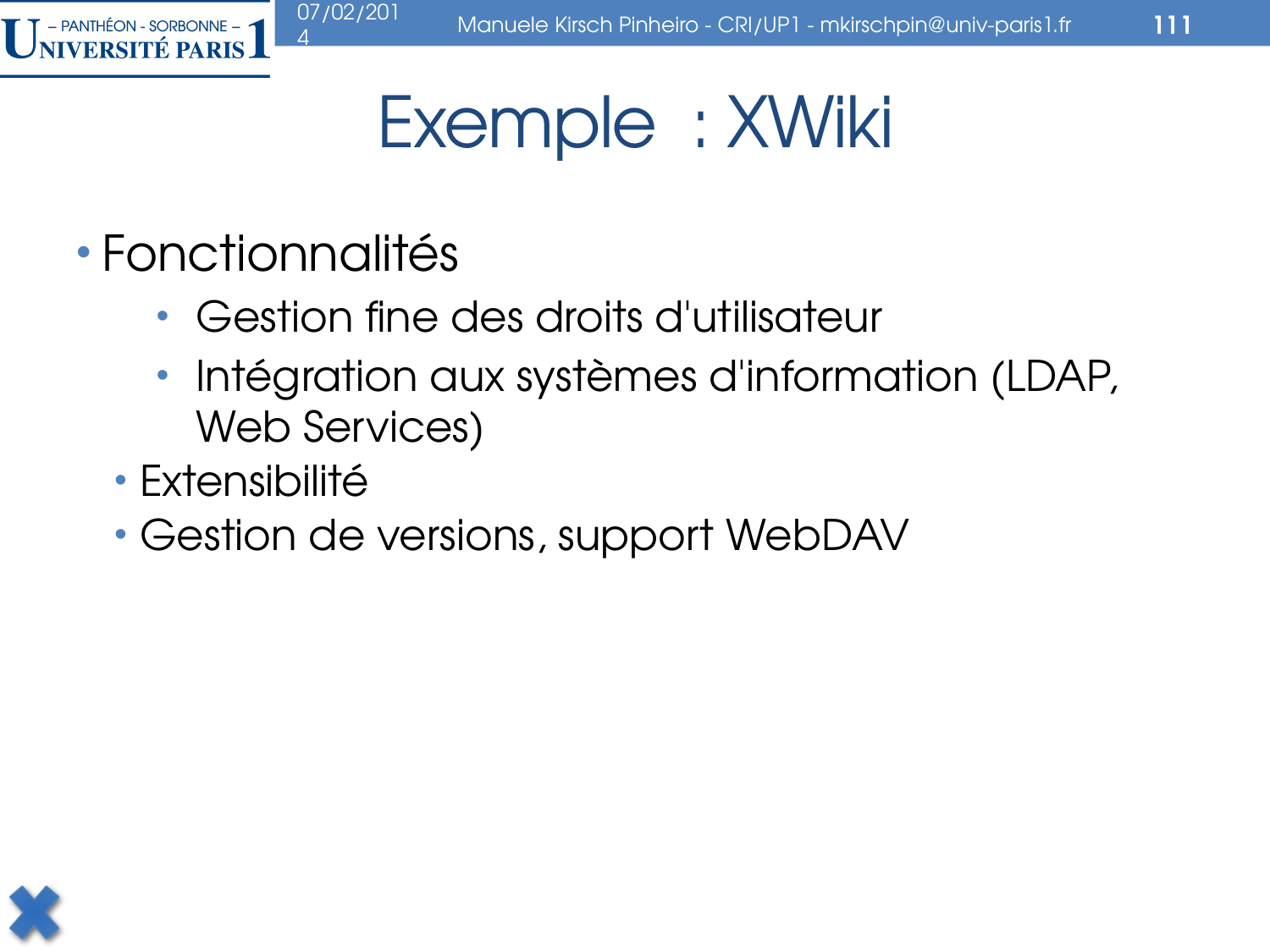

07/02/2014
Manuele Kirsch Pinheiro - CRI/UP1 - mkirschpin@univ-paris1.fr
111
# Exemple  : XWiki
Fonctionnalités
Gestion fine des droits d'utilisateur
Intégration aux systèmes d'information (LDAP, Web Services)
Extensibilité
Gestion de versions, support WebDAV